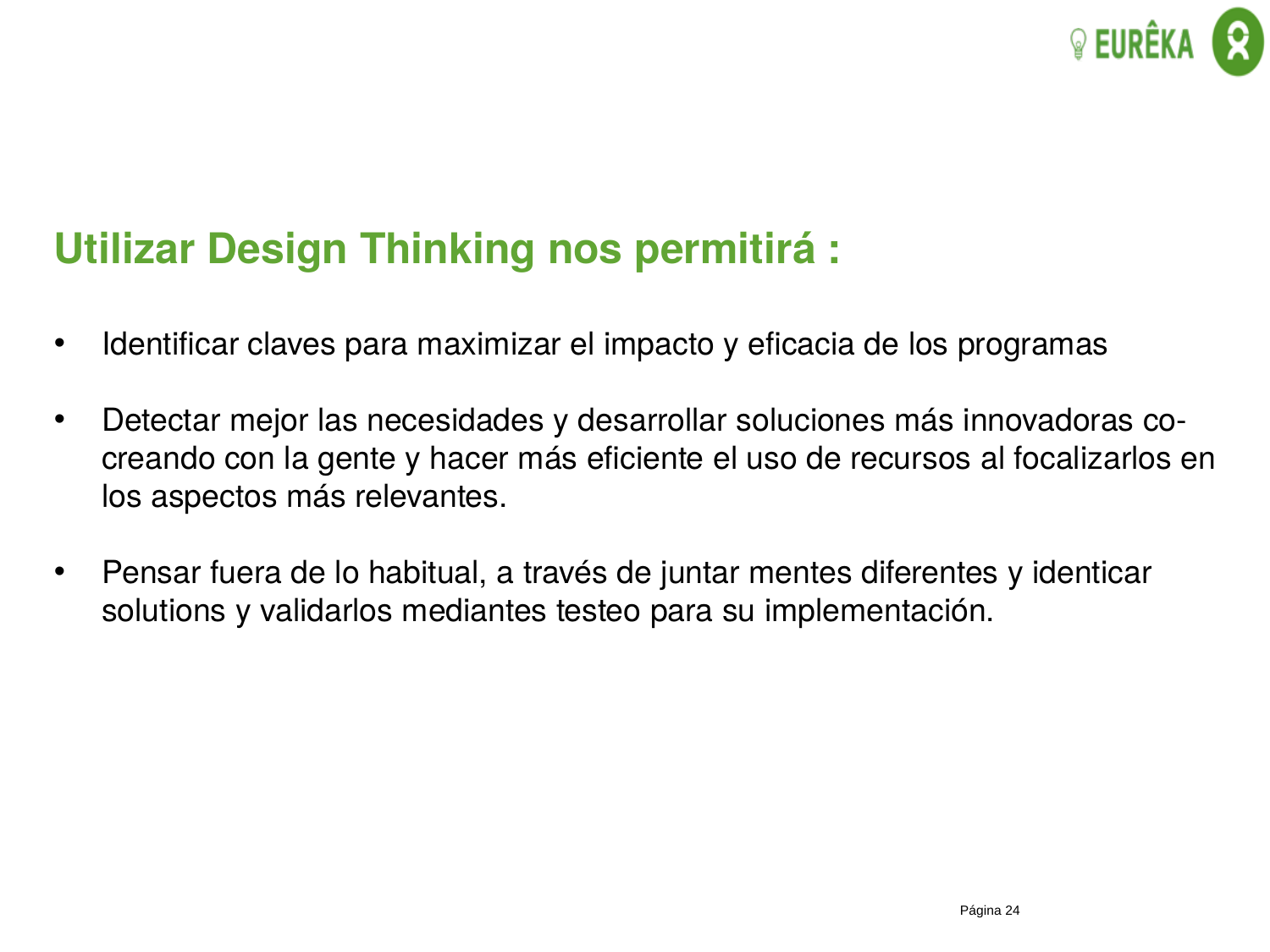

Utilizar Design Thinking nos permitirá :

Identificar claves para maximizar el impacto y eficacia de los programas

Detectar mejor las necesidades y desarrollar soluciones más innovadoras co-creando con la gente y hacer más eficiente el uso de recursos al focalizarlos en los aspectos más relevantes.

Pensar fuera de lo habitual, a través de juntar mentes diferentes y identicar solutions y validarlos mediantes testeo para su implementación.